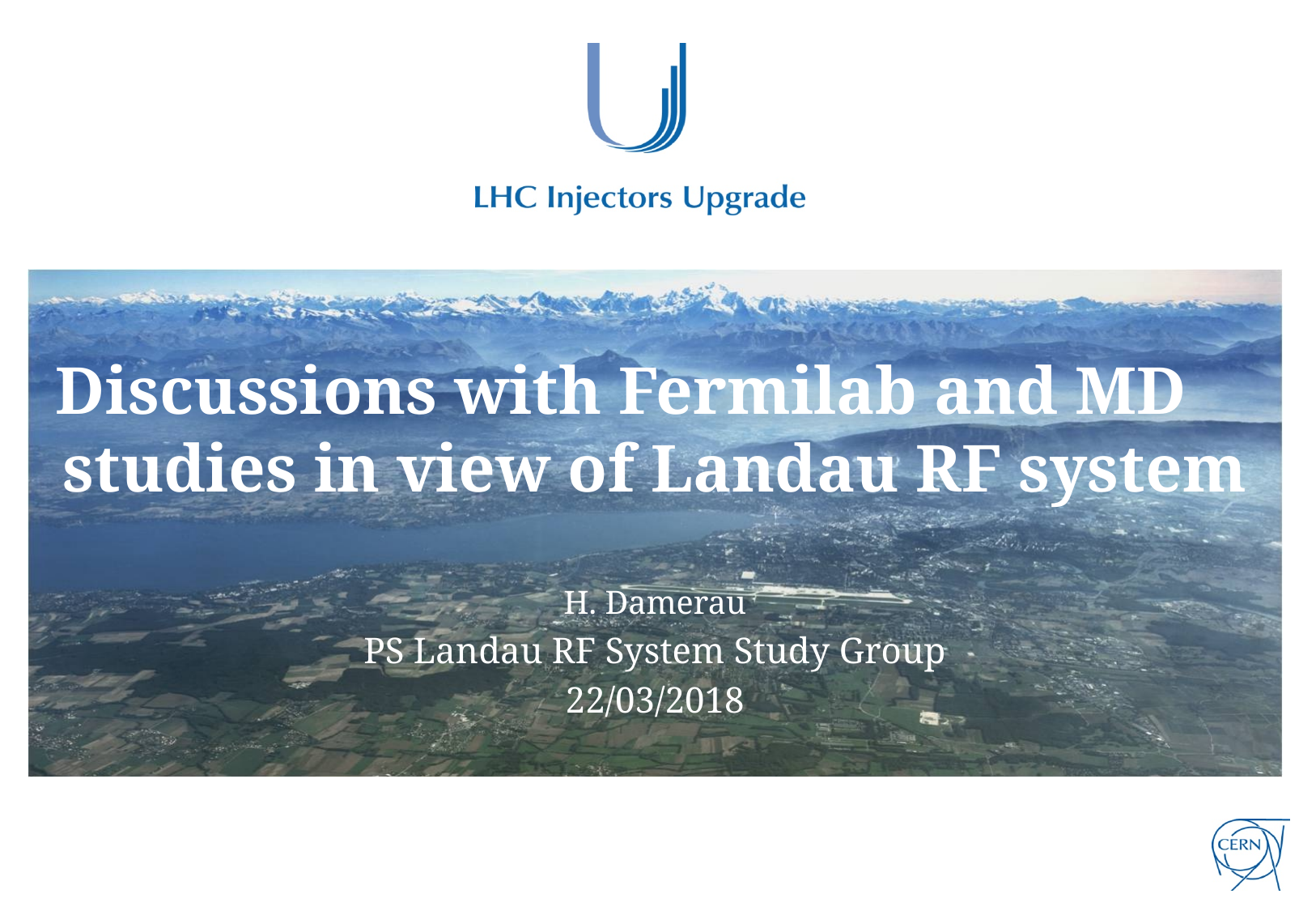

# Discussions with Fermilab and MD     studies in view of Landau RF system
H. Damerau
PS Landau RF System Study Group
22/03/2018